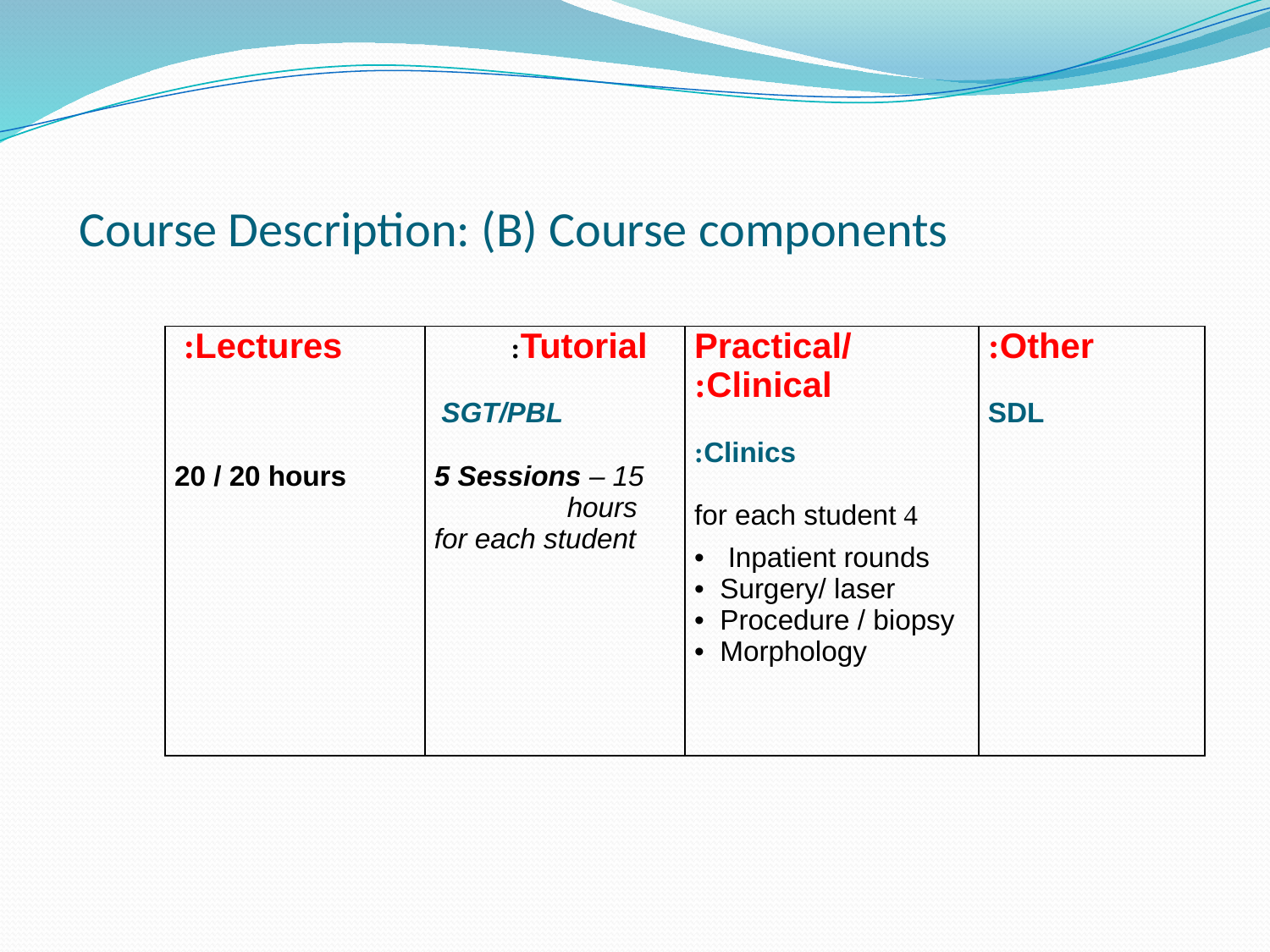

# Course Description: (B) Course components
| Lectures: 20 / 20 hours | Tutorial: SGT/PBL 5 Sessions – 15 hours for each student | Practical/Clinical: Clinics: 4 for each student   Inpatient rounds Surgery/ laser Procedure / biopsy Morphology | Other: SDL |
| --- | --- | --- | --- |